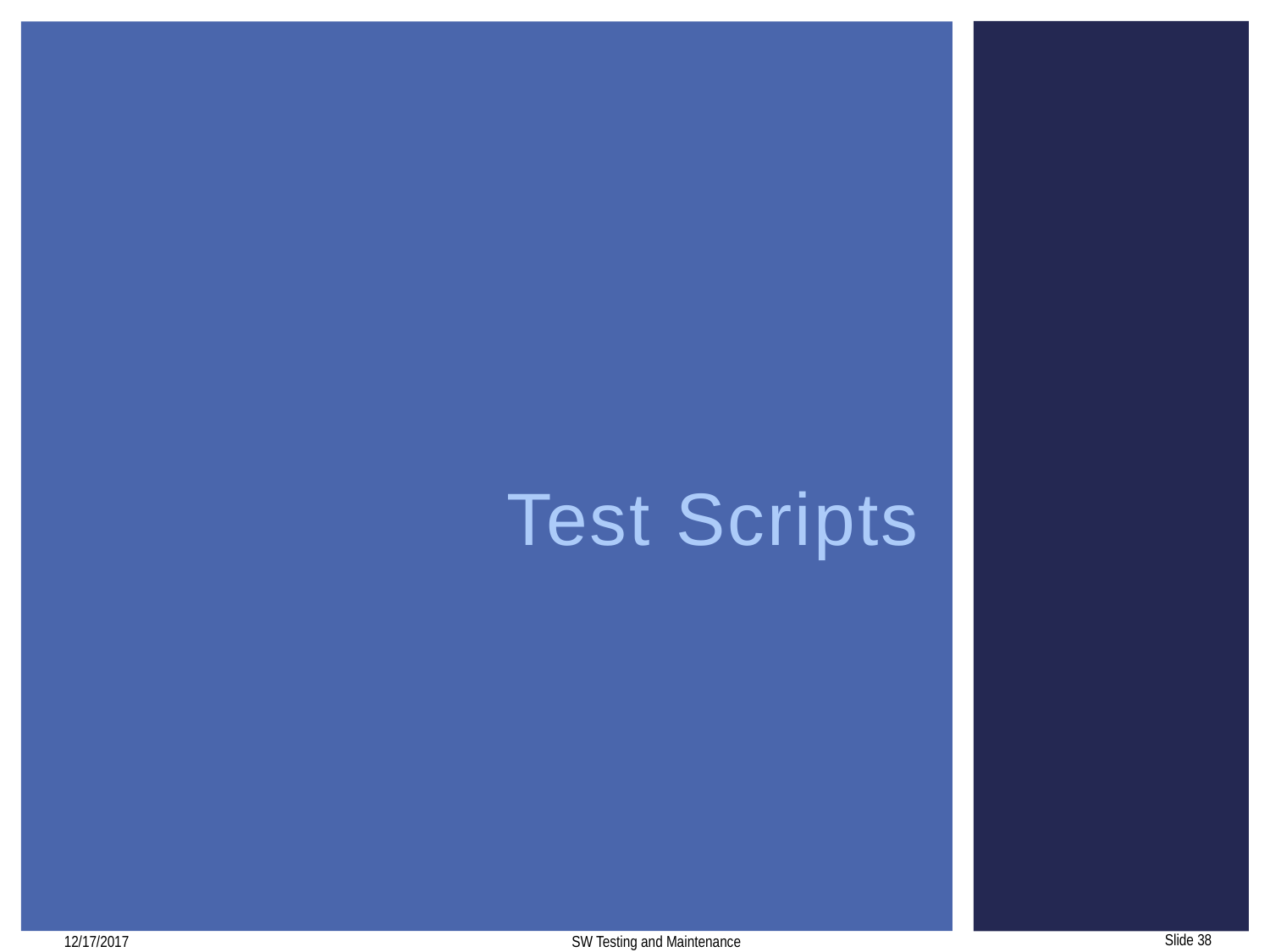

# Test Scripts

12/17/2017
SW Testing and Maintenance